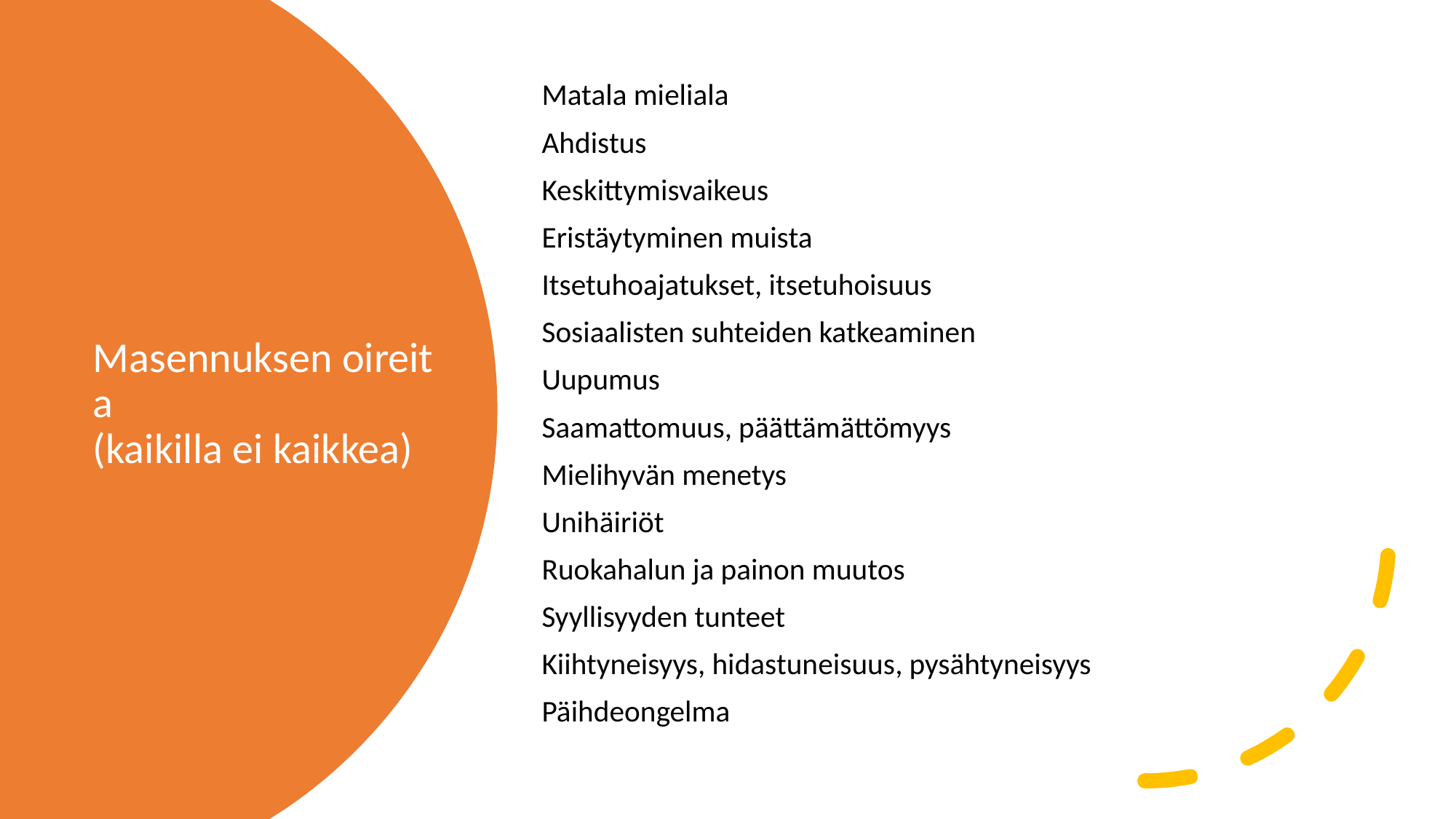

Matala mieliala
Ahdistus
Keskittymisvaikeus
Eristäytyminen muista
Itsetuhoajatukset, itsetuhoisuus
Sosiaalisten suhteiden katkeaminen
Uupumus
Saamattomuus, päättämättömyys
Mielihyvän menetys
Unihäiriöt
Ruokahalun ja painon muutos
Syyllisyyden tunteet
Kiihtyneisyys, hidastuneisuus, pysähtyneisyys
Päihdeongelma
# Masennuksen oireita (kaikilla ei kaikkea)